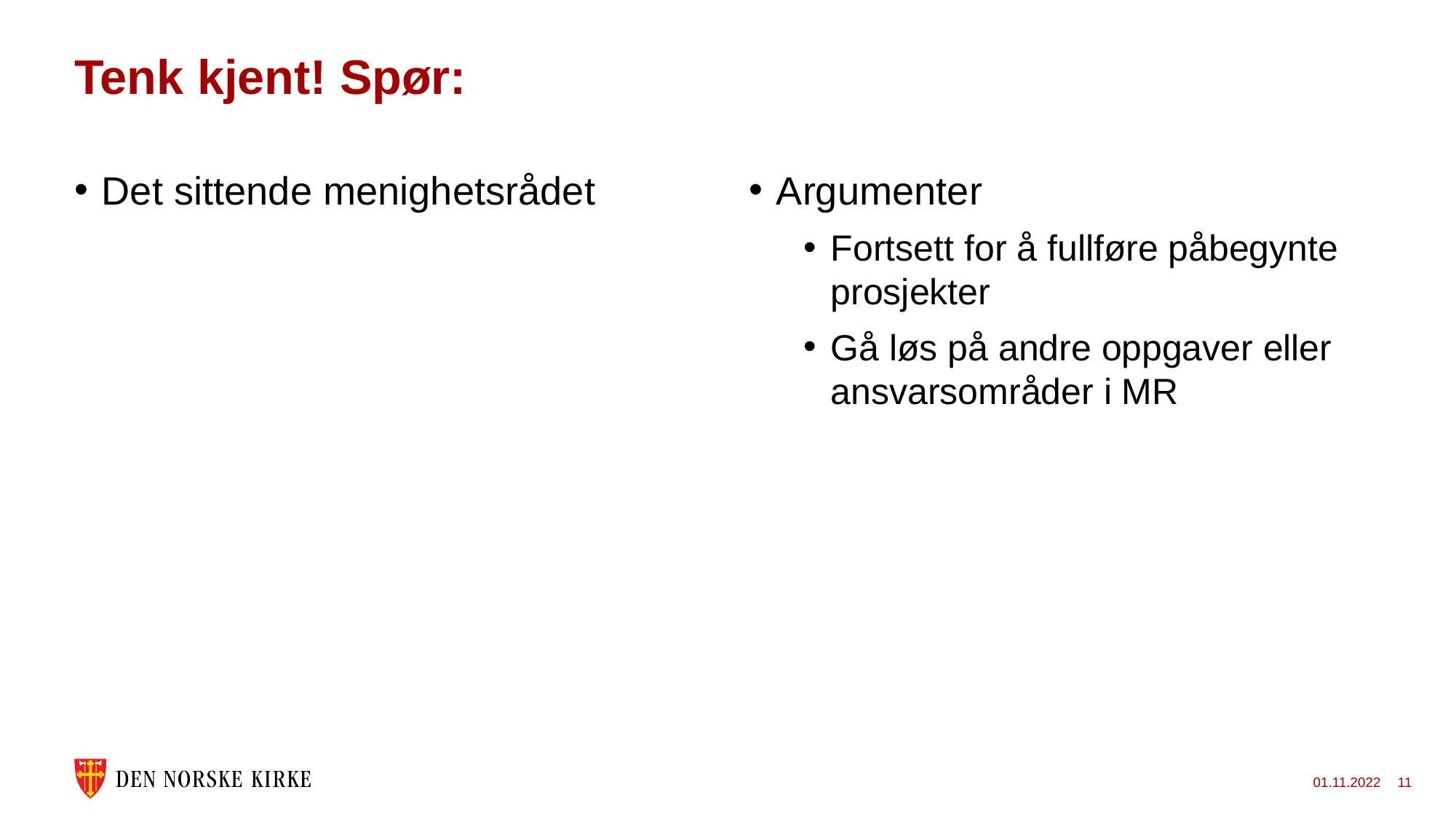

# Tenk kjent! Spør:
Det sittende menighetsrådet
Argumenter
Fortsett for å fullføre påbegynte prosjekter
Gå løs på andre oppgaver eller ansvarsområder i MR
01.11.2022
11